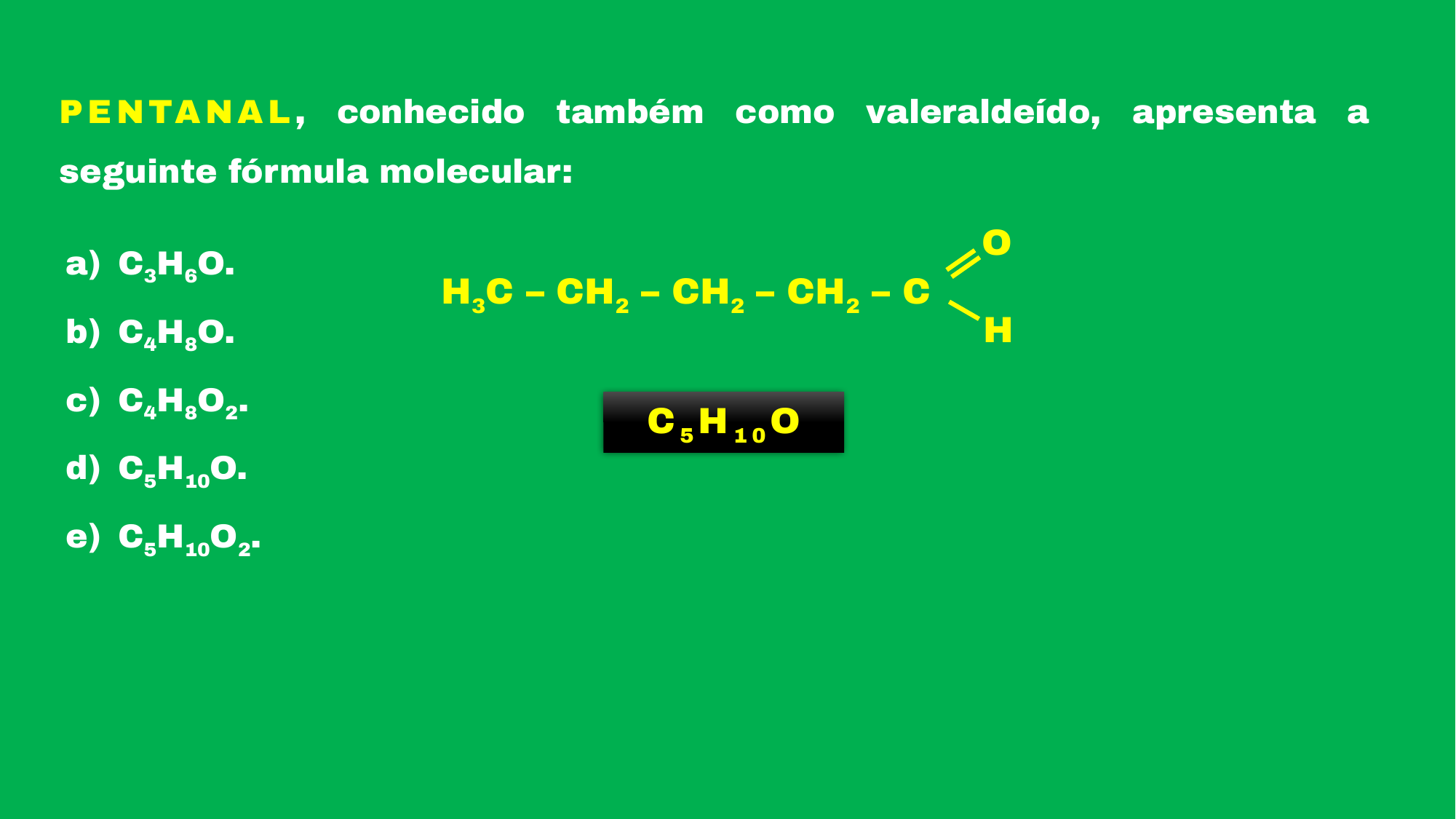

PENTANAL, conhecido também como valeraldeído, apresenta a seguinte fórmula molecular:
 C3H6O.
 C4H8O.
 C4H8O2.
 C5H10O.
 C5H10O2.
O
H
H3C – CH2 – CH2 – CH2 – C
C5H10O